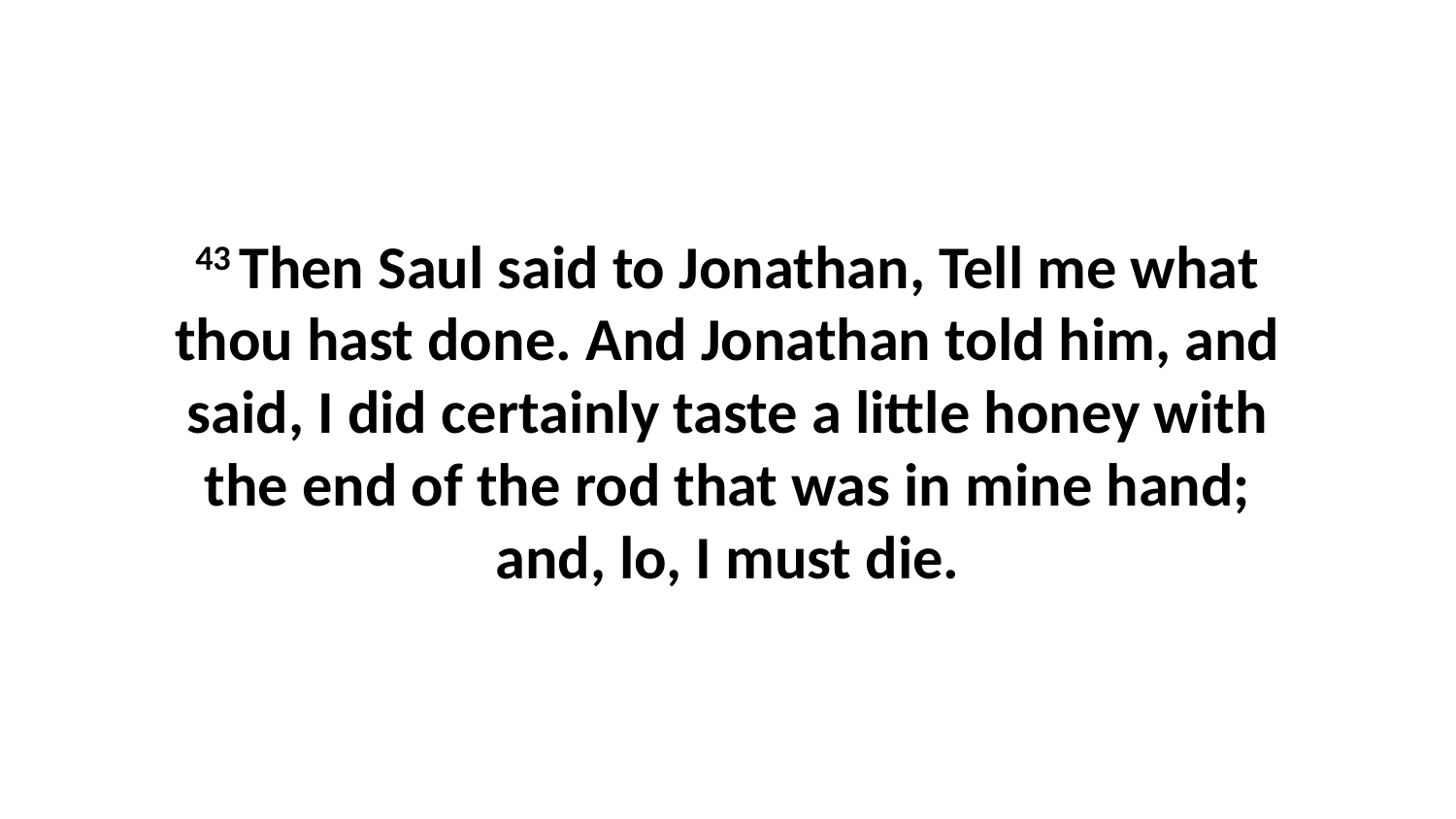

43 Then Saul said to Jonathan, Tell me what thou hast done. And Jonathan told him, and said, I did certainly taste a little honey with the end of the rod that was in mine hand; and, lo, I must die.